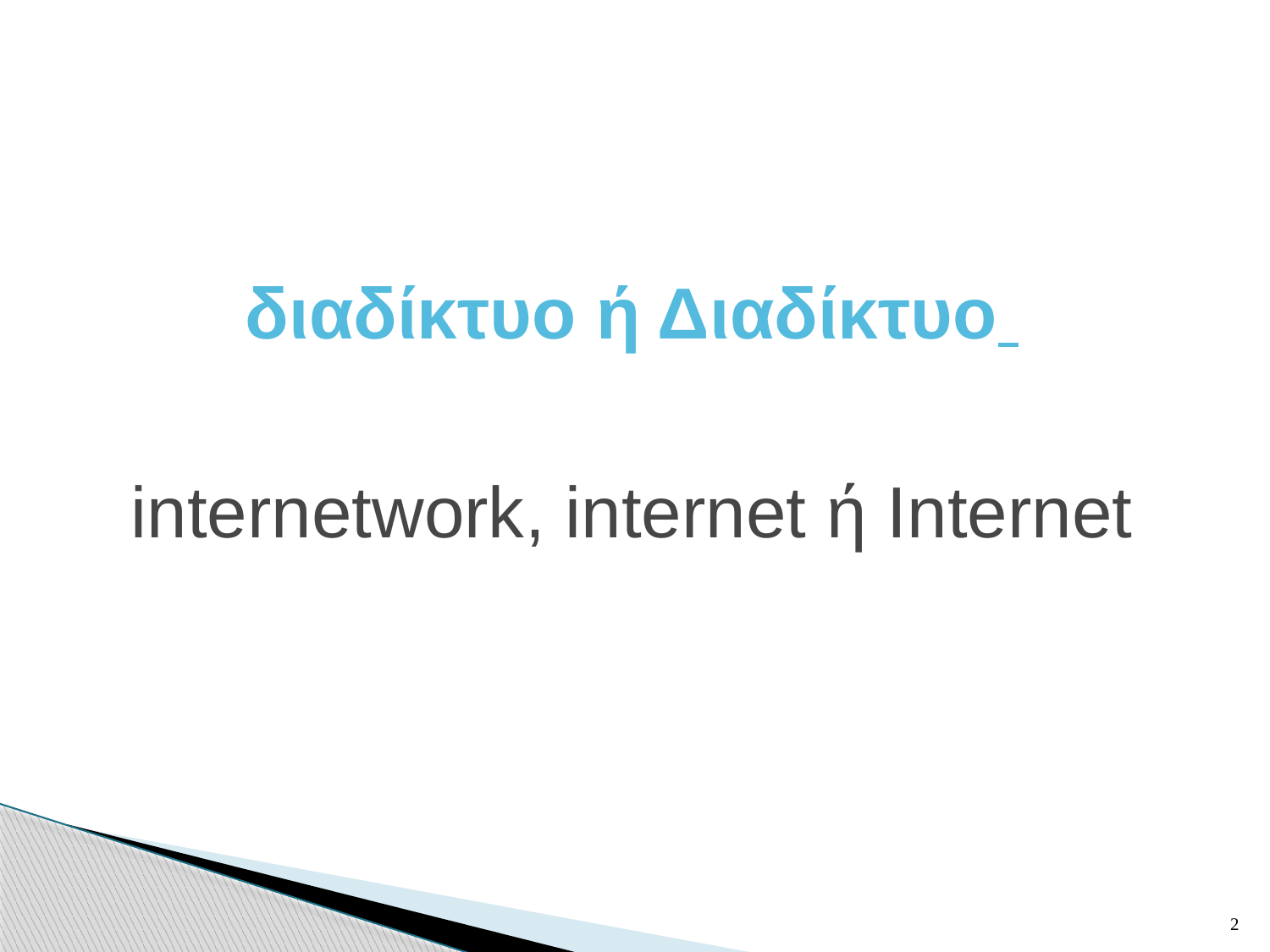

# διαδίκτυο ή Διαδίκτυο
internetwork, internet ή Internet
2